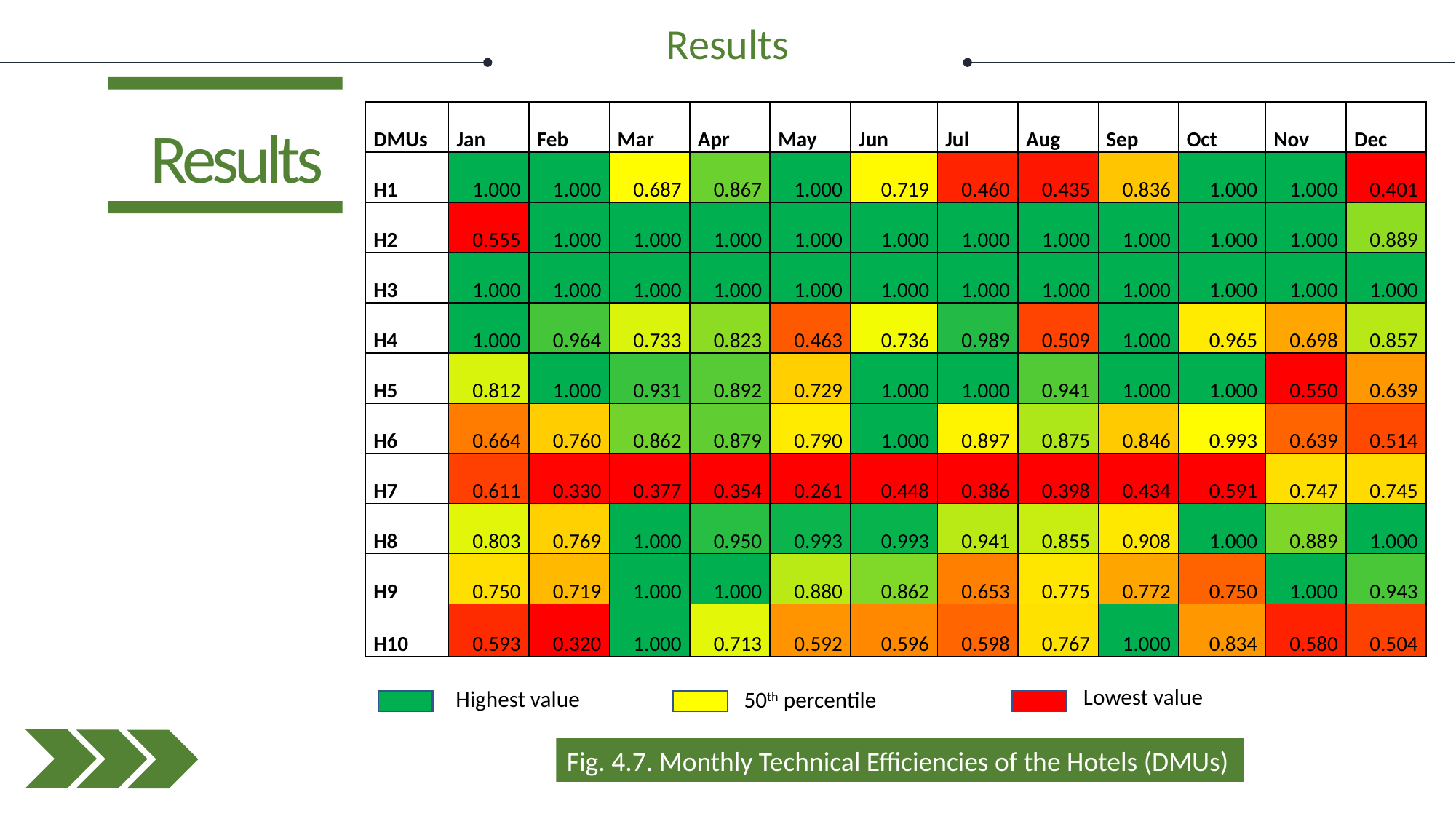

Results

Results
| DMUs | Jan | Feb | Mar | Apr | May | Jun | Jul | Aug | Sep | Oct | Nov | Dec |
| --- | --- | --- | --- | --- | --- | --- | --- | --- | --- | --- | --- | --- |
| H1 | 1.000 | 1.000 | 0.687 | 0.867 | 1.000 | 0.719 | 0.460 | 0.435 | 0.836 | 1.000 | 1.000 | 0.401 |
| H2 | 0.555 | 1.000 | 1.000 | 1.000 | 1.000 | 1.000 | 1.000 | 1.000 | 1.000 | 1.000 | 1.000 | 0.889 |
| H3 | 1.000 | 1.000 | 1.000 | 1.000 | 1.000 | 1.000 | 1.000 | 1.000 | 1.000 | 1.000 | 1.000 | 1.000 |
| H4 | 1.000 | 0.964 | 0.733 | 0.823 | 0.463 | 0.736 | 0.989 | 0.509 | 1.000 | 0.965 | 0.698 | 0.857 |
| H5 | 0.812 | 1.000 | 0.931 | 0.892 | 0.729 | 1.000 | 1.000 | 0.941 | 1.000 | 1.000 | 0.550 | 0.639 |
| H6 | 0.664 | 0.760 | 0.862 | 0.879 | 0.790 | 1.000 | 0.897 | 0.875 | 0.846 | 0.993 | 0.639 | 0.514 |
| H7 | 0.611 | 0.330 | 0.377 | 0.354 | 0.261 | 0.448 | 0.386 | 0.398 | 0.434 | 0.591 | 0.747 | 0.745 |
| H8 | 0.803 | 0.769 | 1.000 | 0.950 | 0.993 | 0.993 | 0.941 | 0.855 | 0.908 | 1.000 | 0.889 | 1.000 |
| H9 | 0.750 | 0.719 | 1.000 | 1.000 | 0.880 | 0.862 | 0.653 | 0.775 | 0.772 | 0.750 | 1.000 | 0.943 |
| H10 | 0.593 | 0.320 | 1.000 | 0.713 | 0.592 | 0.596 | 0.598 | 0.767 | 1.000 | 0.834 | 0.580 | 0.504 |

Lowest value
Highest value
50th percentile

Fig. 4.7. Monthly Technical Efficiencies of the Hotels (DMUs)